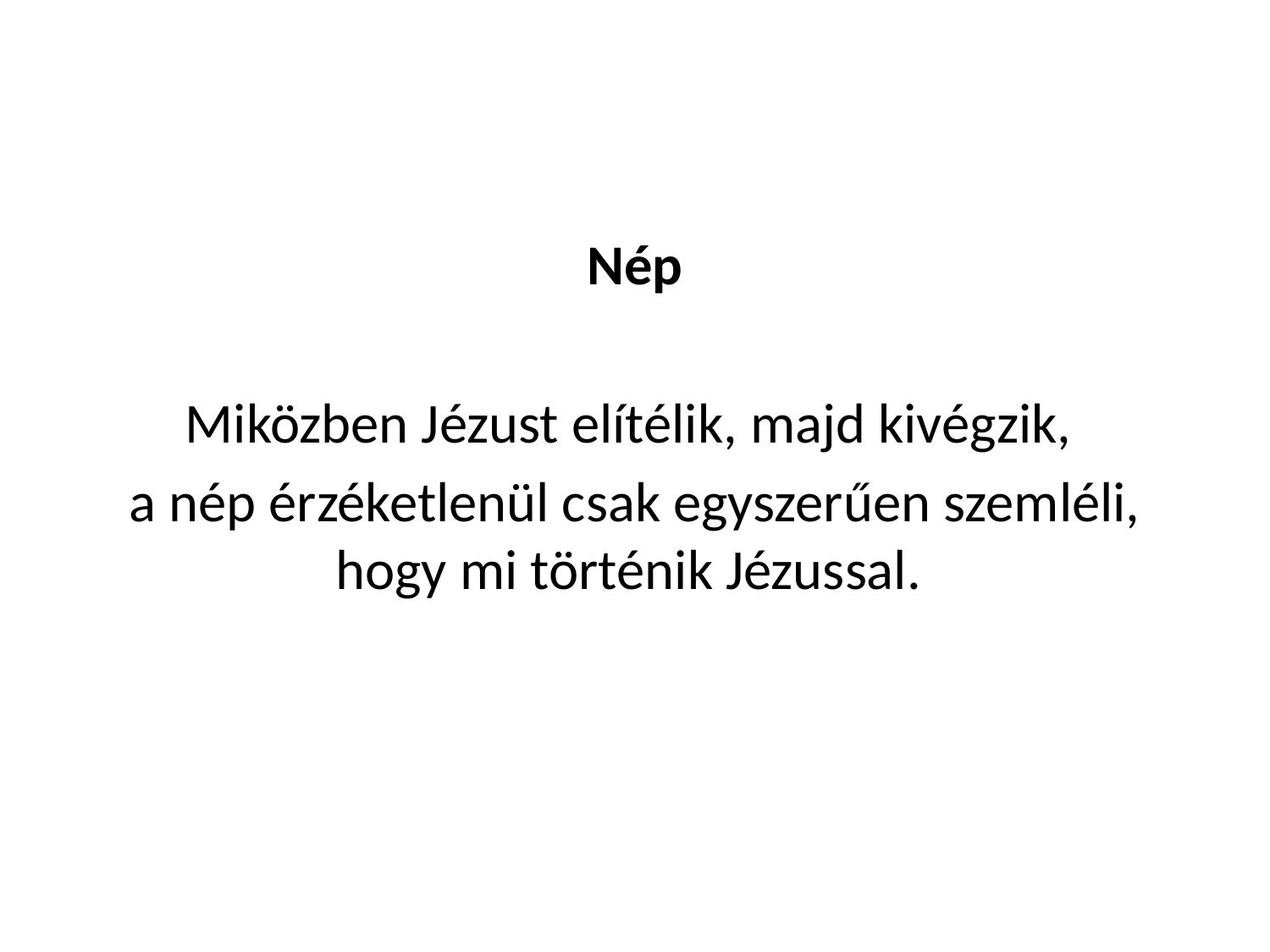

Nép

Miközben Jézust elítélik, majd kivégzik,
a nép érzéketlenül csak egyszerűen szemléli, hogy mi történik Jézussal.